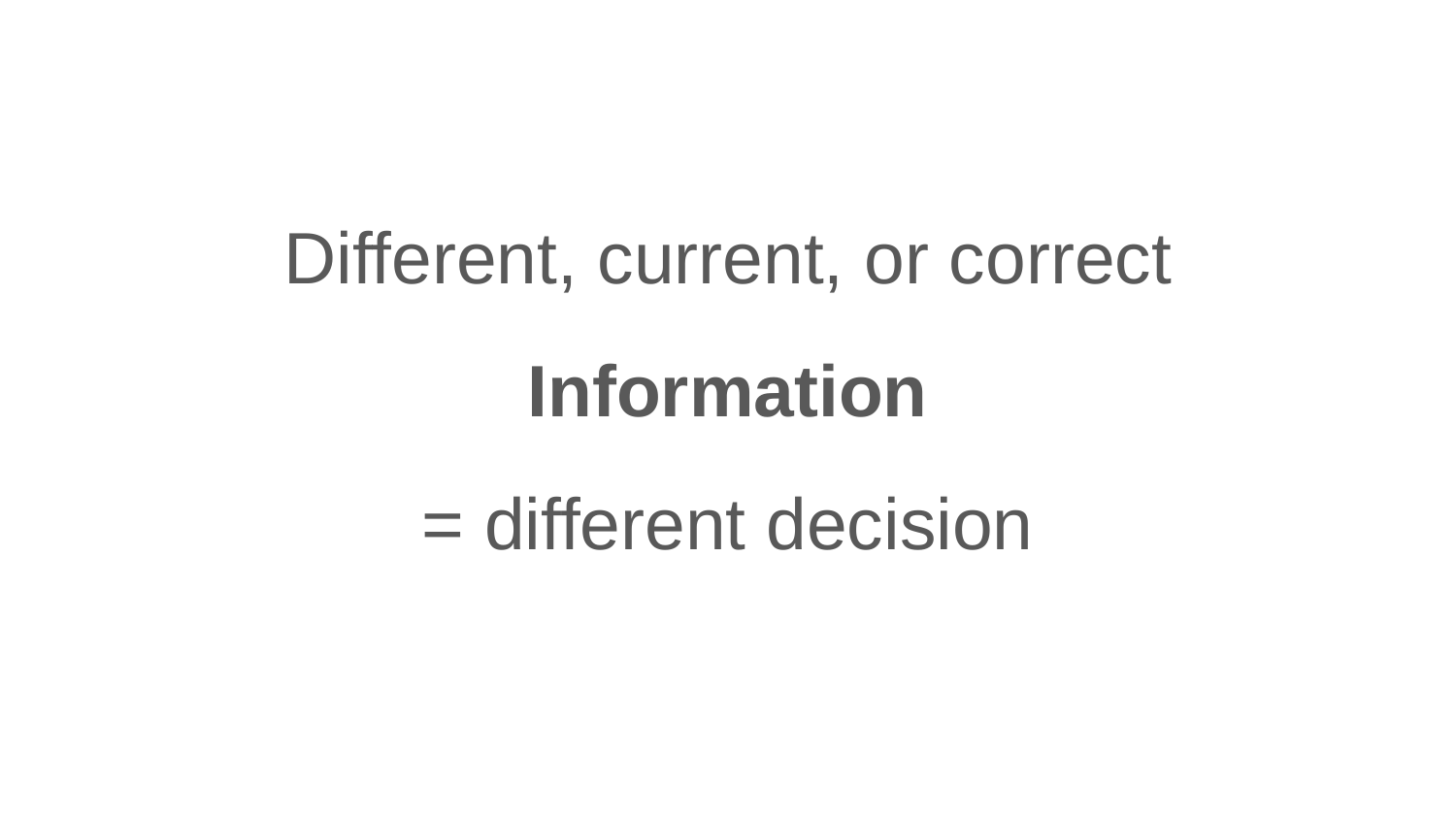

#
Different, current, or correct
Information
= different decision